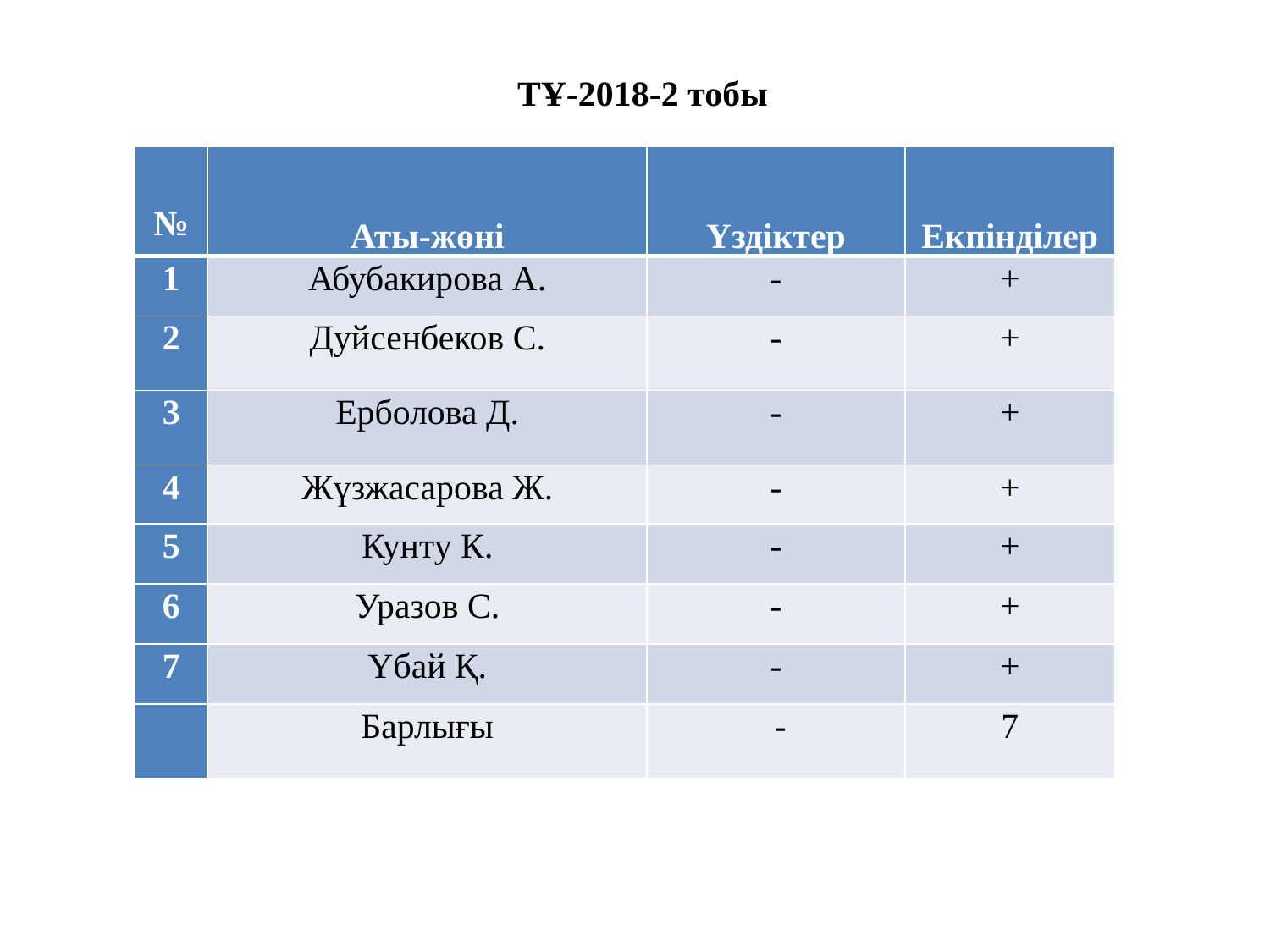

# ТҰ-2018-2 тобы
| № | Аты-жөні | Үздіктер | Екпінділер |
| --- | --- | --- | --- |
| 1 | Абубакирова А. | - | + |
| 2 | Дуйсенбеков С. | - | + |
| 3 | Ерболова Д. | - | + |
| 4 | Жүзжасарова Ж. | - | + |
| 5 | Кунту К. | - | + |
| 6 | Уразов С. | - | + |
| 7 | Үбай Қ. | - | + |
|  | Барлығы | - | 7 |